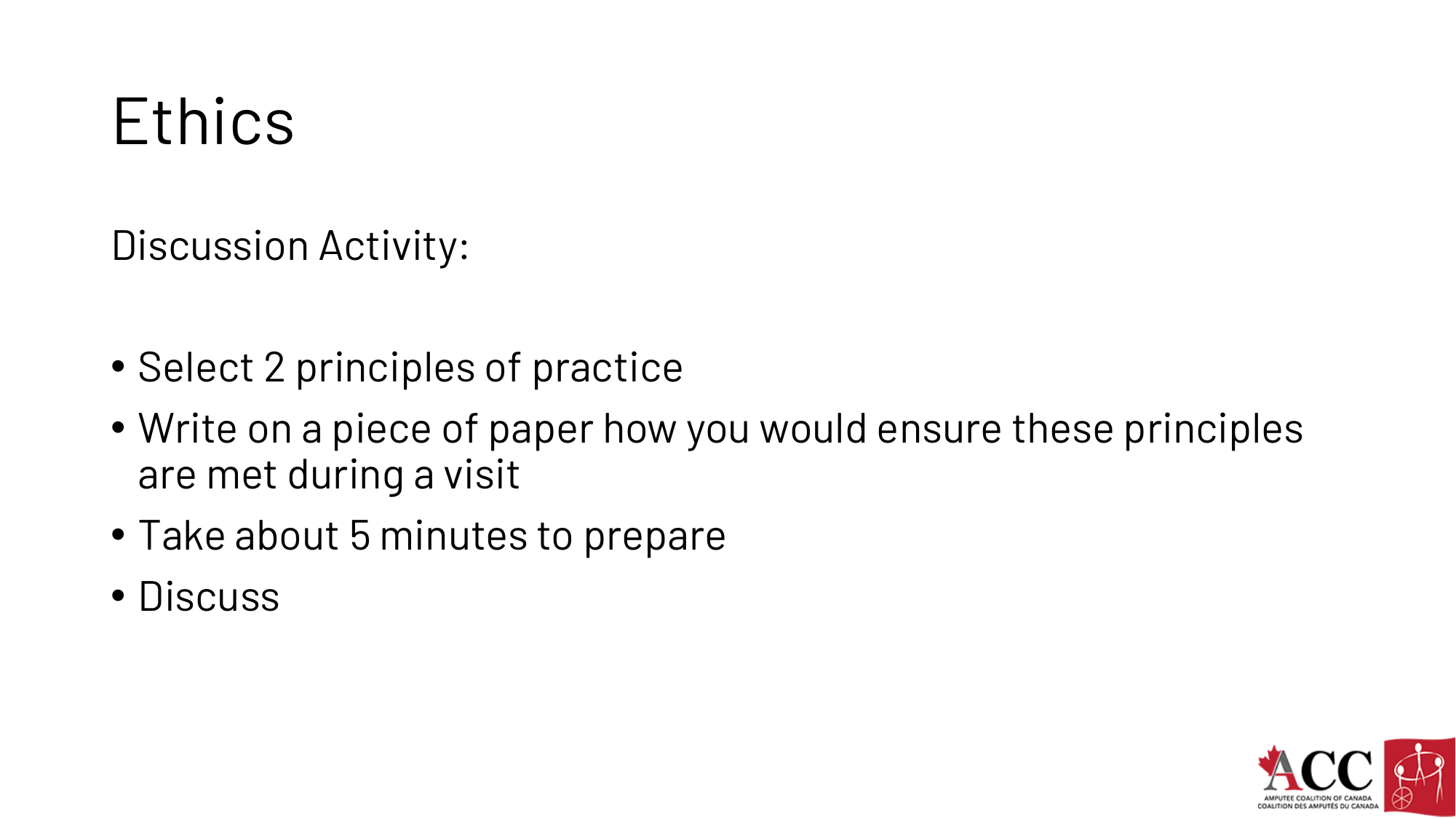

# Ethics
Discussion Activity:

Select 2 principles of practice
Write on a piece of paper how you would ensure these principles are met during a visit
Take about 5 minutes to prepare
Discuss